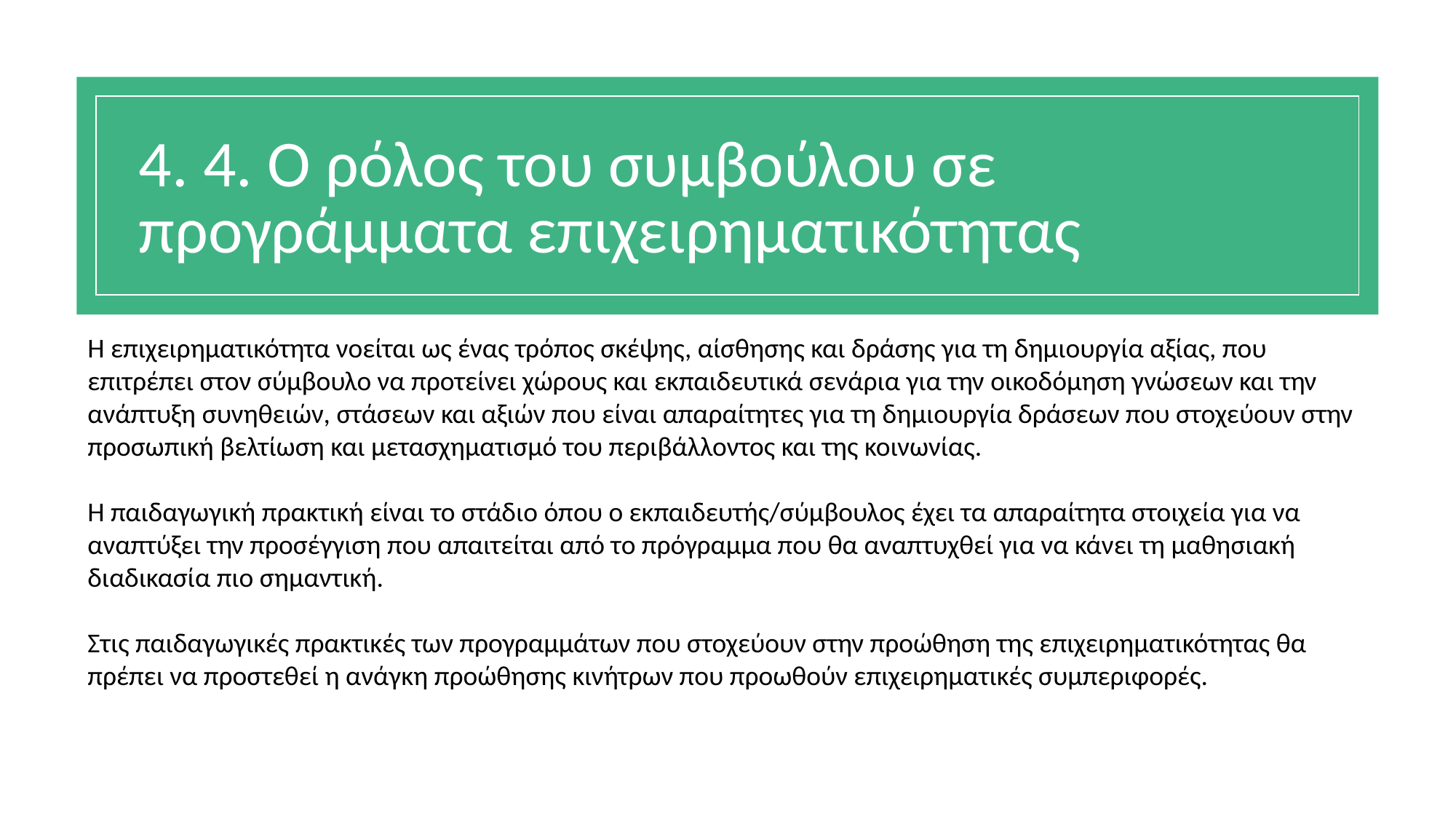

# 4. 4. Ο ρόλος του συμβούλου σε προγράμματα επιχειρηματικότητας
Η επιχειρηματικότητα νοείται ως ένας τρόπος σκέψης, αίσθησης και δράσης για τη δημιουργία αξίας, που επιτρέπει στον σύμβουλο να προτείνει χώρους και εκπαιδευτικά σενάρια για την οικοδόμηση γνώσεων και την ανάπτυξη συνηθειών, στάσεων και αξιών που είναι απαραίτητες για τη δημιουργία δράσεων που στοχεύουν στην προσωπική βελτίωση και μετασχηματισμό του περιβάλλοντος και της κοινωνίας.

Η παιδαγωγική πρακτική είναι το στάδιο όπου ο εκπαιδευτής/σύμβουλος έχει τα απαραίτητα στοιχεία για να αναπτύξει την προσέγγιση που απαιτείται από το πρόγραμμα που θα αναπτυχθεί για να κάνει τη μαθησιακή διαδικασία πιο σημαντική.

Στις παιδαγωγικές πρακτικές των προγραμμάτων που στοχεύουν στην προώθηση της επιχειρηματικότητας θα πρέπει να προστεθεί η ανάγκη προώθησης κινήτρων που προωθούν επιχειρηματικές συμπεριφορές.